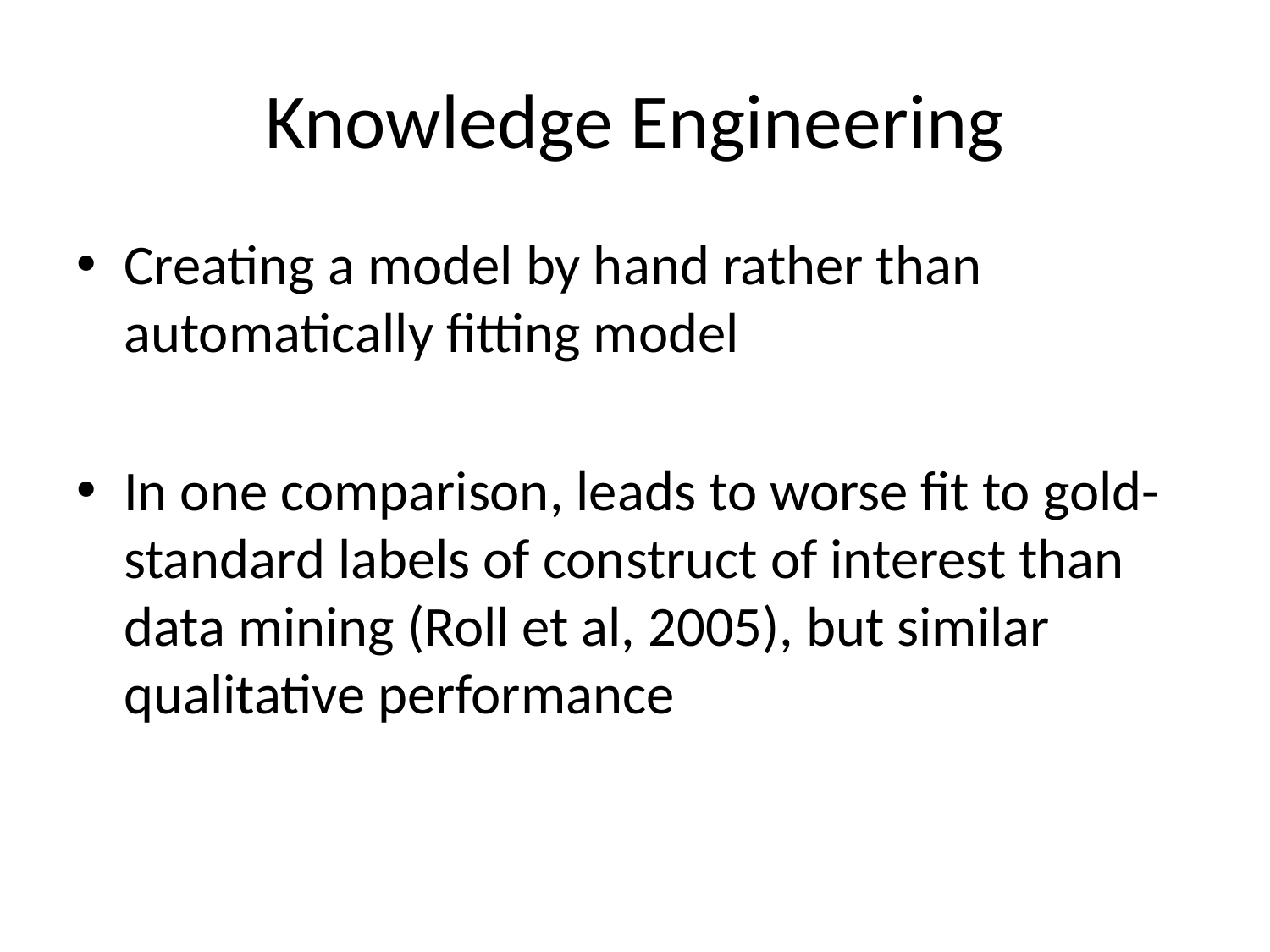

# Knowledge Engineering
Creating a model by hand rather than automatically fitting model

In one comparison, leads to worse fit to gold-standard labels of construct of interest than data mining (Roll et al, 2005), but similar qualitative performance